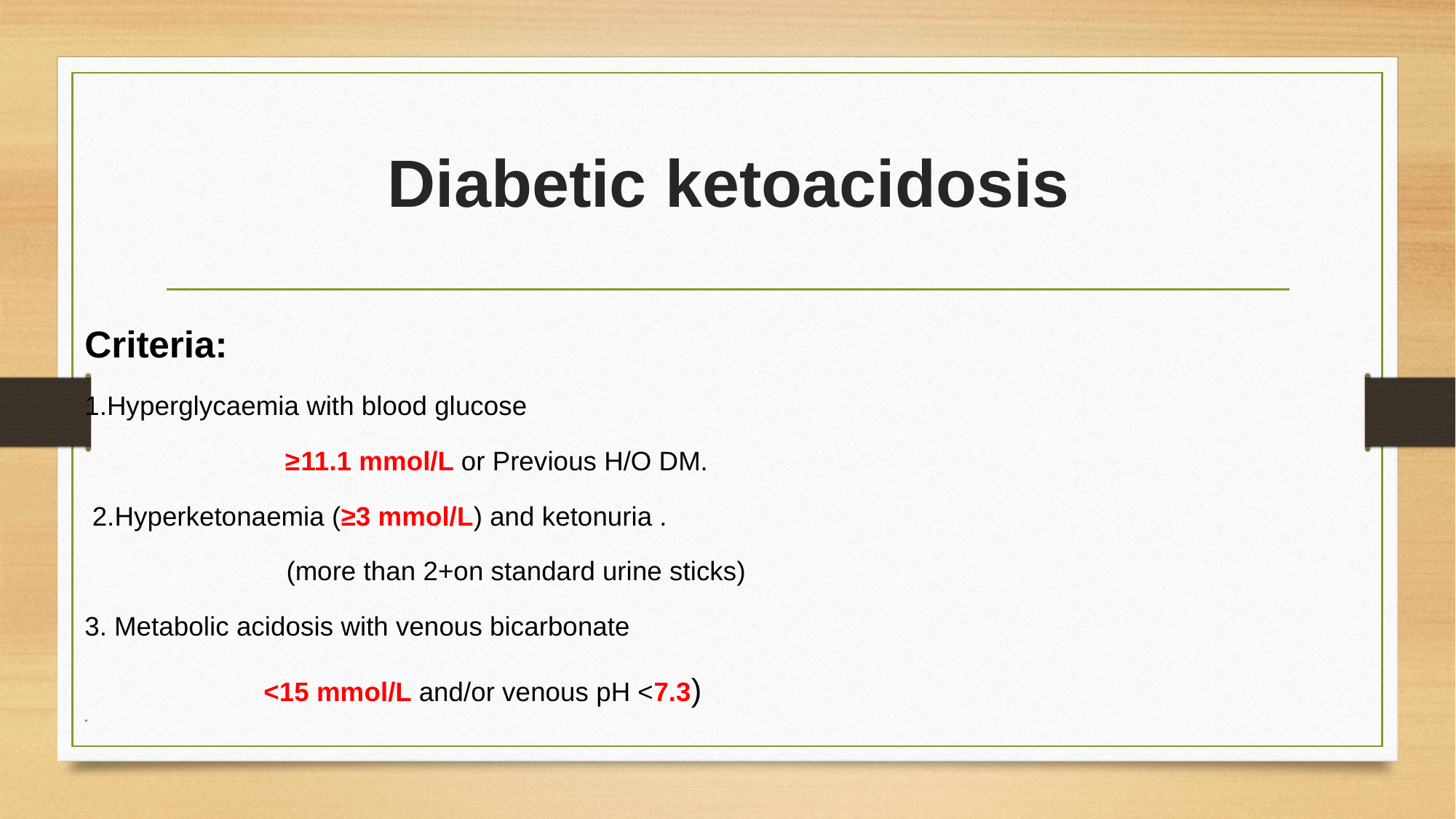

# Diabetic ketoacidosis
Criteria:
1.Hyperglycaemia with blood glucose
                           ≥11.1 mmol/L or Previous H/O DM.
 2.Hyperketonaemia (≥3 mmol/L) and ketonuria .
	                       (more than 2+on standard urine sticks)
3. Metabolic acidosis with venous bicarbonate
                        <15 mmol/L and/or venous pH <7.3)